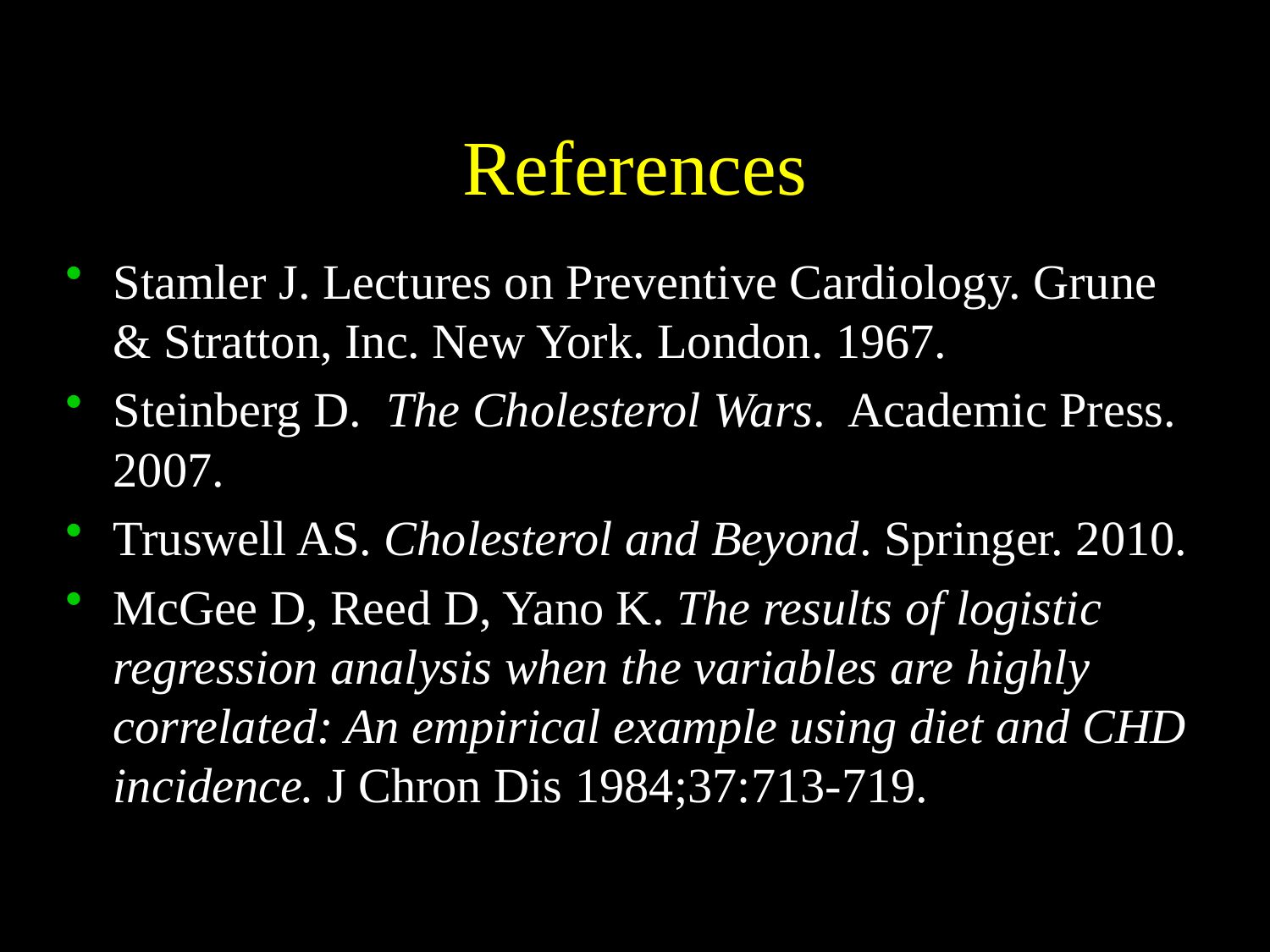

# References
Stamler J. Lectures on Preventive Cardiology. Grune & Stratton, Inc. New York. London. 1967.
Steinberg D.  The Cholesterol Wars.  Academic Press. 2007.
Truswell AS. Cholesterol and Beyond. Springer. 2010.
McGee D, Reed D, Yano K. The results of logistic regression analysis when the variables are highly correlated: An empirical example using diet and CHD incidence. J Chron Dis 1984;37:713-719.